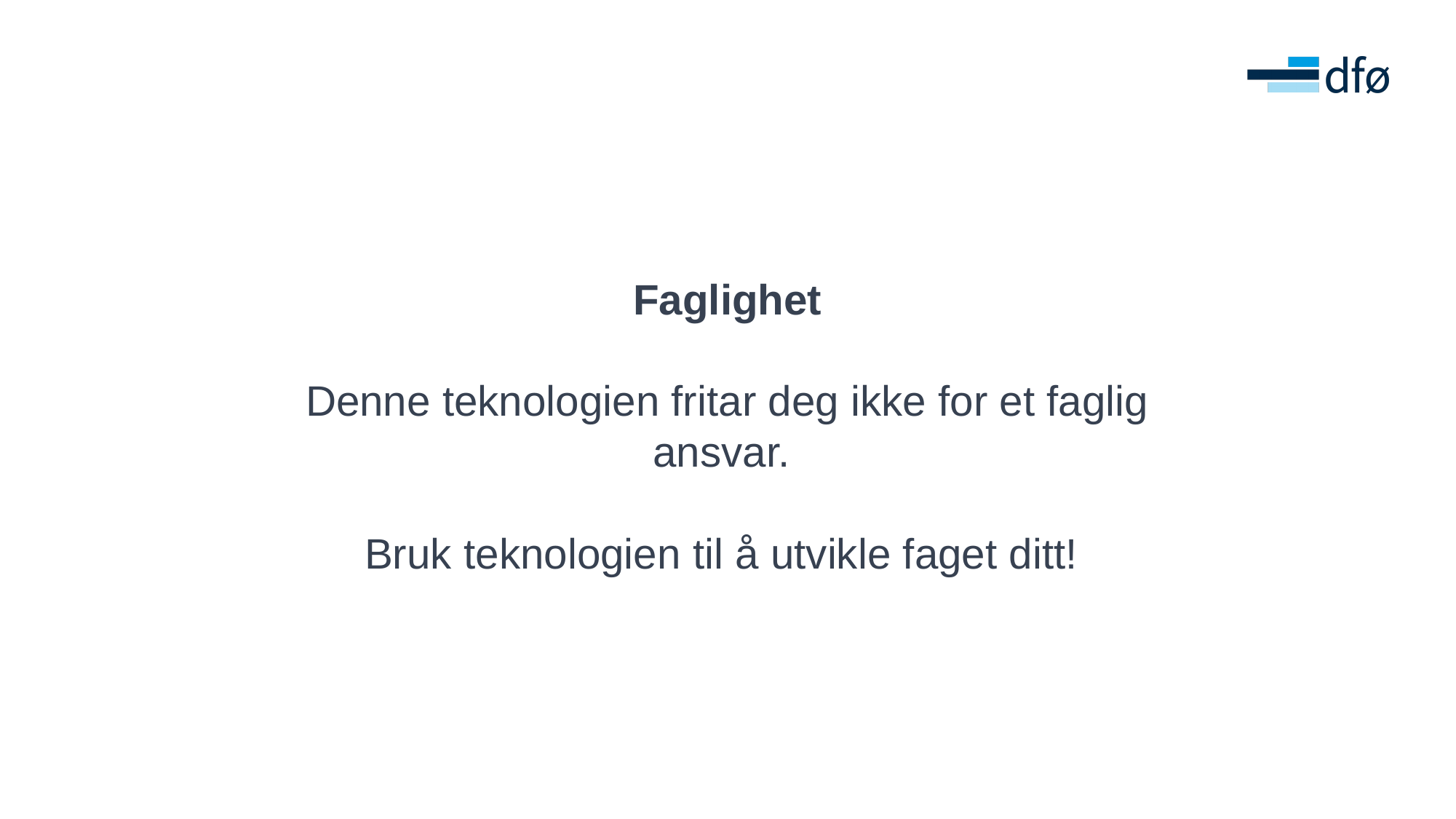

Faglighet

Denne teknologien fritar deg ikke for et faglig ansvar.

Bruk teknologien til å utvikle faget ditt!